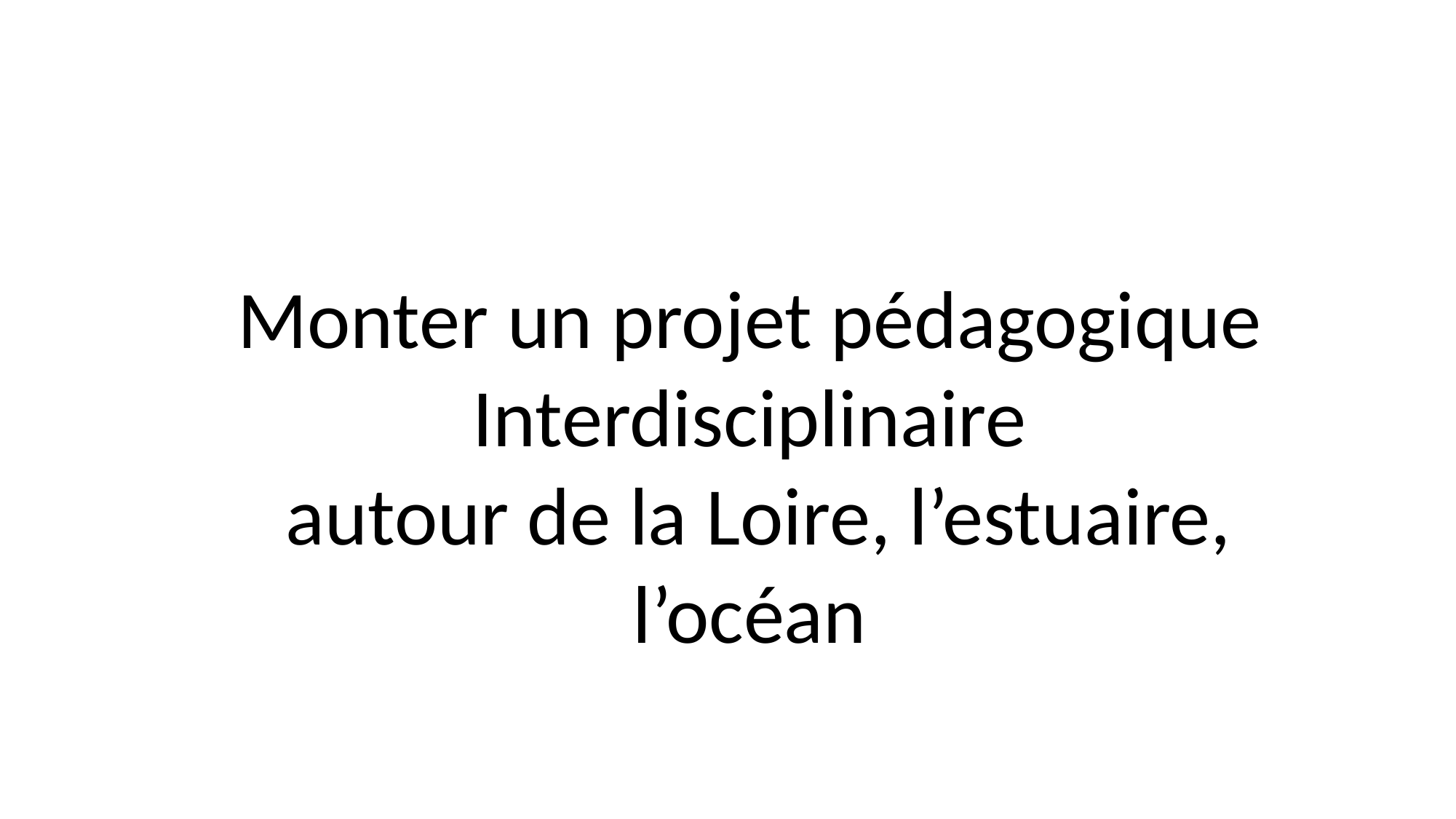

Monter un projet pédagogique
Interdisciplinaire
 autour de la Loire, l’estuaire, l’océan